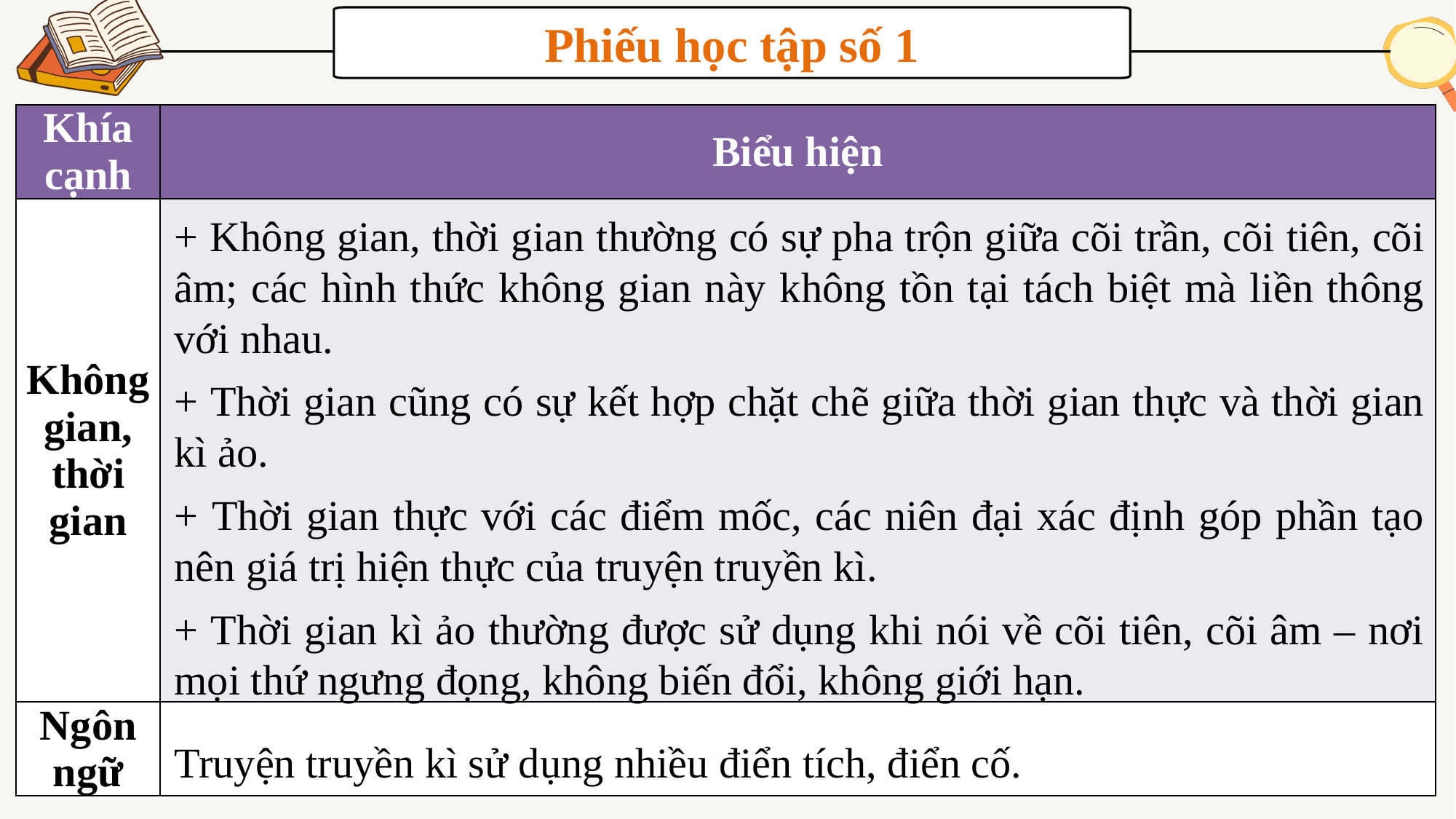

Phiếu học tập số 1

| Khía cạnh | Biểu hiện |
| --- | --- |
| Không gian, thời gian |  |
| Ngôn ngữ |  |
+ Không gian, thời gian thường có sự pha trộn giữa cõi trần, cõi tiên, cõi âm; các hình thức không gian này không tồn tại tách biệt mà liền thông với nhau.
+ Thời gian cũng có sự kết hợp chặt chẽ giữa thời gian thực và thời gian kì ảo.
+ Thời gian thực với các điểm mốc, các niên đại xác định góp phần tạo nên giá trị hiện thực của truyện truyền kì.
+ Thời gian kì ảo thường được sử dụng khi nói về cõi tiên, cõi âm – nơi mọi thứ ngưng đọng, không biến đổi, không giới hạn.
Truyện truyền kì sử dụng nhiều điển tích, điển cố.